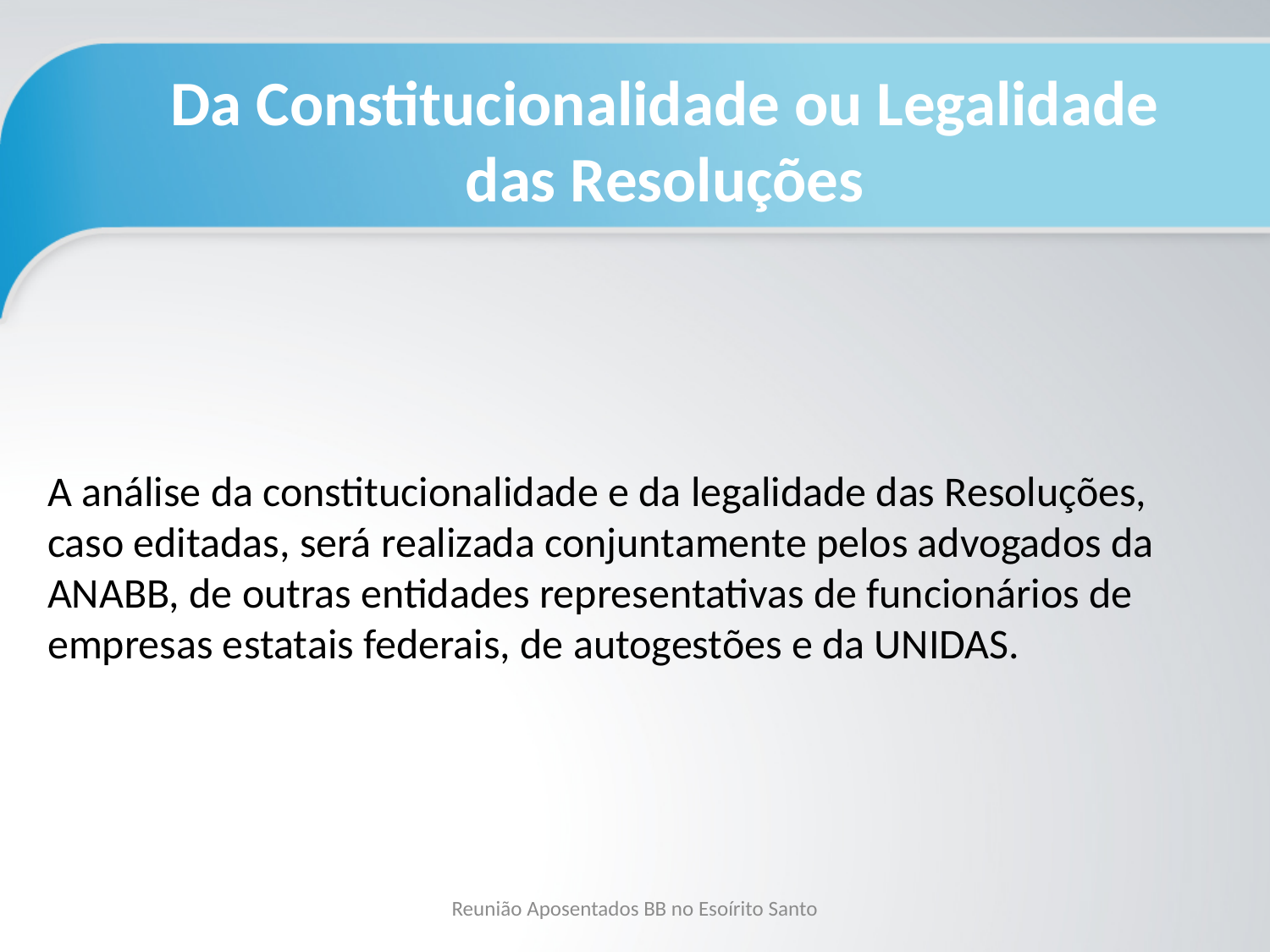

Da Constitucionalidade ou Legalidade das Resoluções
A análise da constitucionalidade e da legalidade das Resoluções, caso editadas, será realizada conjuntamente pelos advogados da ANABB, de outras entidades representativas de funcionários de empresas estatais federais, de autogestões e da UNIDAS.
Reunião Aposentados BB no Esoírito Santo